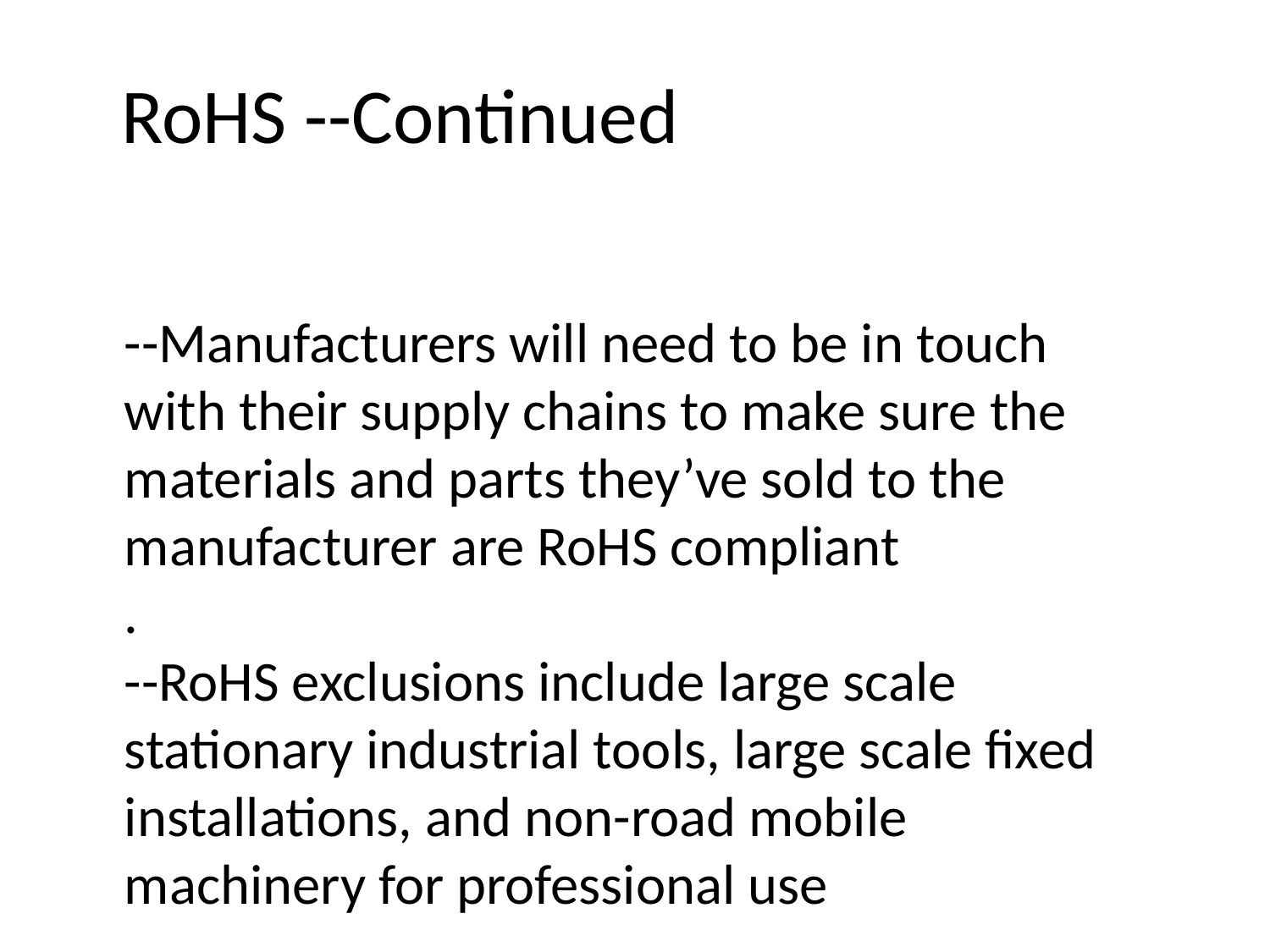

# RoHS --Continued
--Manufacturers will need to be in touch with their supply chains to make sure the materials and parts they’ve sold to the manufacturer are RoHS compliant
.
--RoHS exclusions include large scale stationary industrial tools, large scale fixed installations, and non-road mobile machinery for professional use